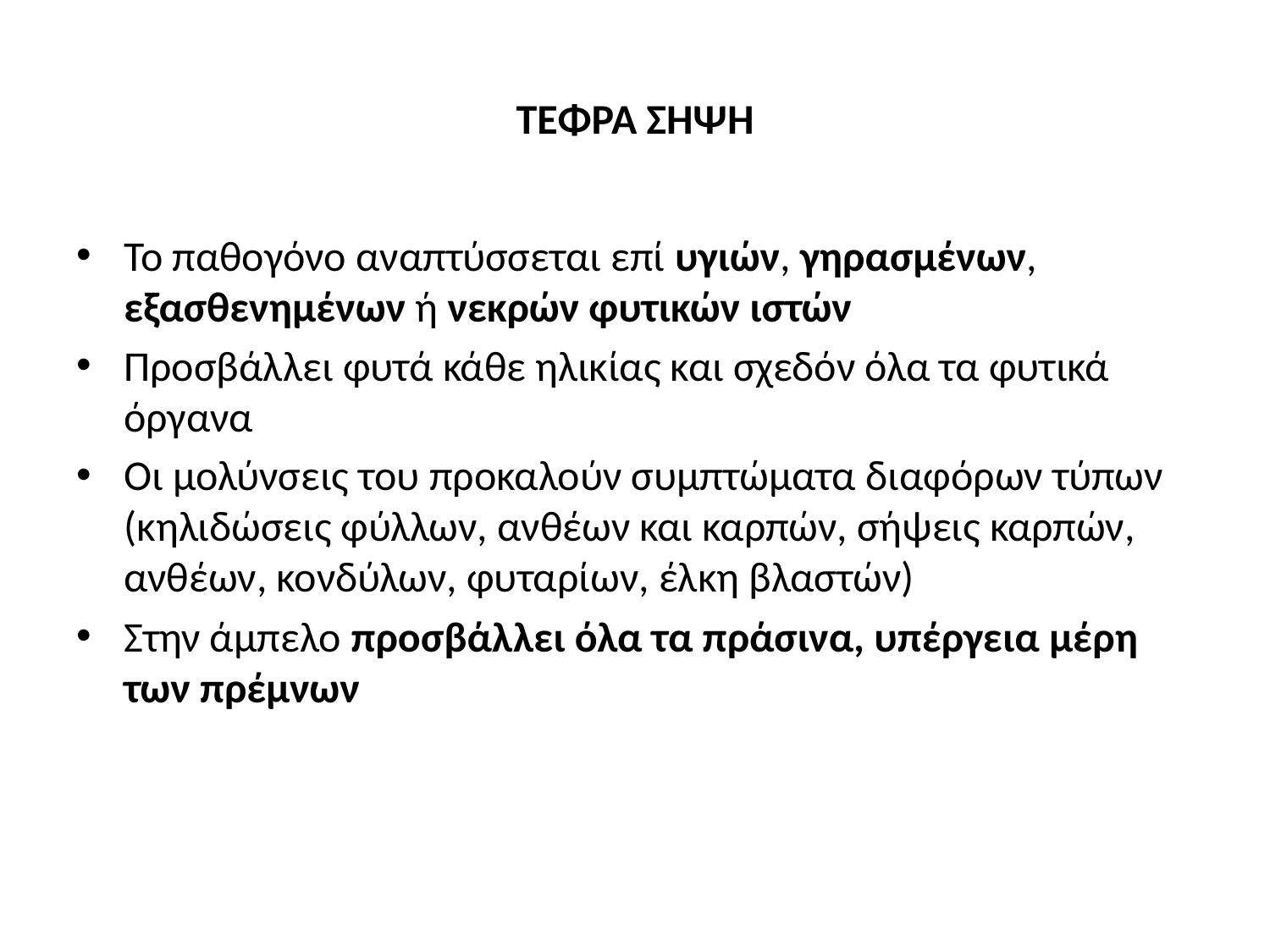

# ΤΕΦΡΑ ΣΗΨΗ
Το παθογόνο αναπτύσσεται επί υγιών, γηρασμένων, εξασθενημένων ή νεκρών φυτικών ιστών
Προσβάλλει φυτά κάθε ηλικίας και σχεδόν όλα τα φυτικά όργανα
Οι μολύνσεις του προκαλούν συμπτώματα διαφόρων τύπων (κηλιδώσεις φύλλων, ανθέων και καρπών, σήψεις καρπών, ανθέων, κονδύλων, φυταρίων, έλκη βλαστών)
Στην άμπελο προσβάλλει όλα τα πράσινα, υπέργεια μέρη των πρέμνων